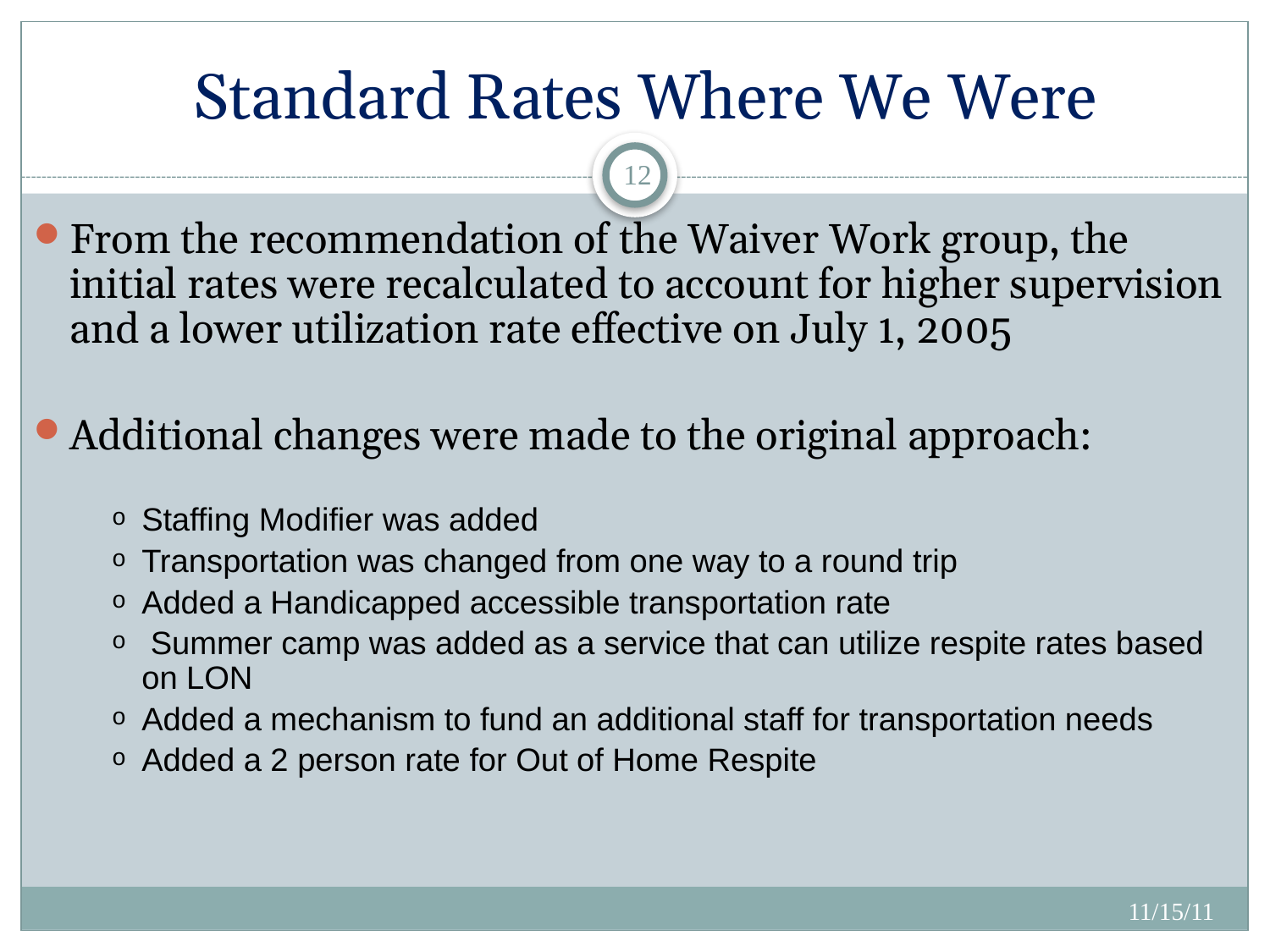

# Standard Rates Where We Were
12
From the recommendation of the Waiver Work group, the initial rates were recalculated to account for higher supervision  and a lower utilization rate effective on July 1, 2005

Additional changes were made to the original approach:

Staffing Modifier was added
Transportation was changed from one way to a round trip
Added a Handicapped accessible transportation rate
 Summer camp was added as a service that can utilize respite rates based on LON
Added a mechanism to fund an additional staff for transportation needs
Added a 2 person rate for Out of Home Respite

11/15/11